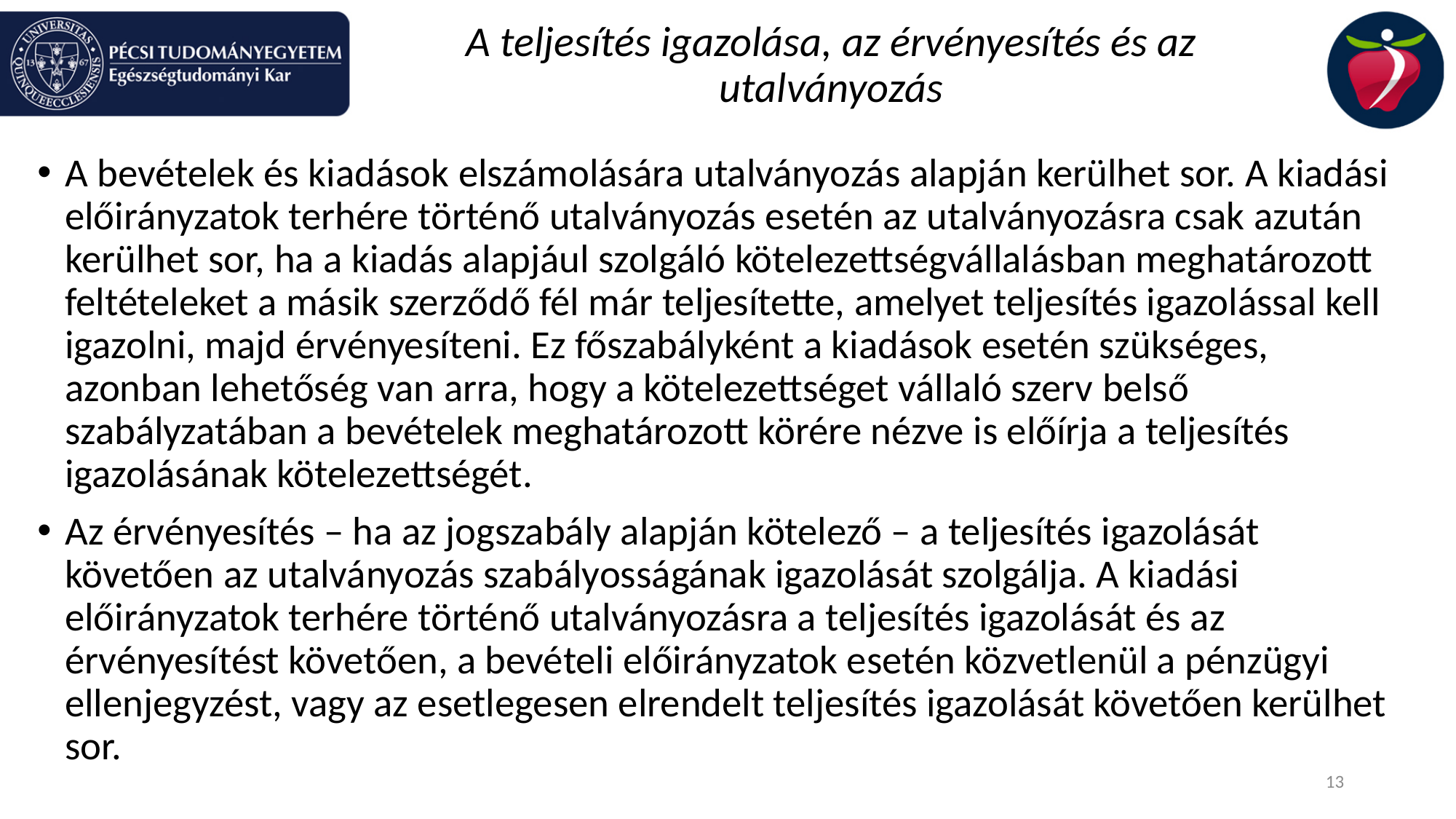

# A teljesítés igazolása, az érvényesítés és az utalványozás
A bevételek és kiadások elszámolására utalványozás alapján kerülhet sor. A kiadási előirányzatok terhére történő utalványozás esetén az utalványozásra csak azután kerülhet sor, ha a kiadás alapjául szolgáló kötelezettségvállalásban meghatározott feltételeket a másik szerződő fél már teljesítette, amelyet teljesítés igazolással kell igazolni, majd érvényesíteni. Ez főszabályként a kiadások esetén szükséges, azonban lehetőség van arra, hogy a kötelezettséget vállaló szerv belső szabályzatában a bevételek meghatározott körére nézve is előírja a teljesítés igazolásának kötelezettségét.
Az érvényesítés – ha az jogszabály alapján kötelező – a teljesítés igazolását követően az utalványozás szabályosságának igazolását szolgálja. A kiadási előirányzatok terhére történő utalványozásra a teljesítés igazolását és az érvényesítést követően, a bevételi előirányzatok esetén közvetlenül a pénzügyi ellenjegyzést, vagy az esetlegesen elrendelt teljesítés igazolását követően kerülhet sor.

13